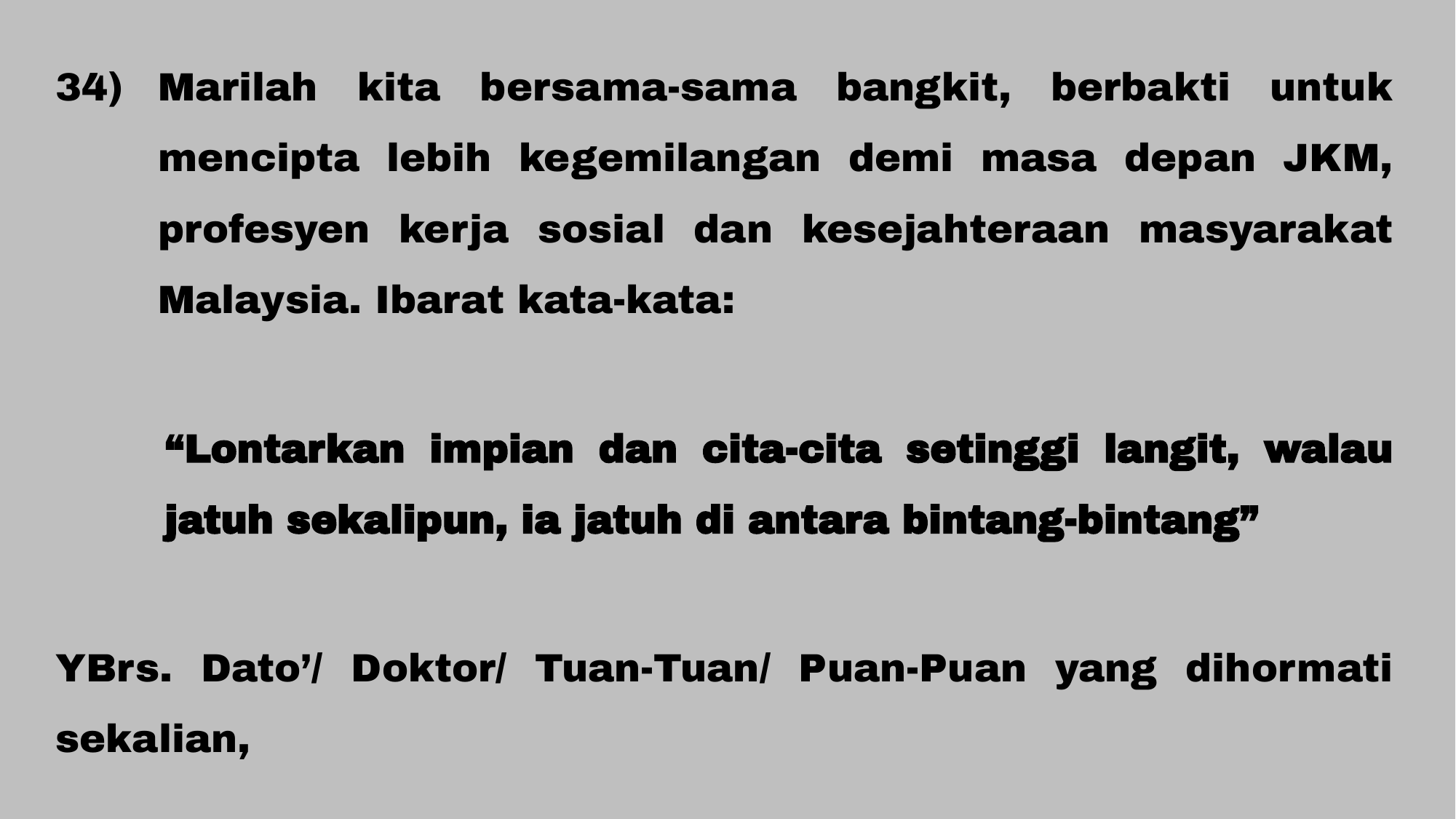

34)	Marilah kita bersama-sama bangkit, berbakti untuk mencipta lebih kegemilangan demi masa depan JKM, profesyen kerja sosial dan kesejahteraan masyarakat Malaysia. Ibarat kata-kata:

“Lontarkan impian dan cita-cita setinggi langit, walau jatuh sekalipun, ia jatuh di antara bintang-bintang”

YBrs. Dato’/ Doktor/ Tuan-Tuan/ Puan-Puan yang dihormati sekalian,